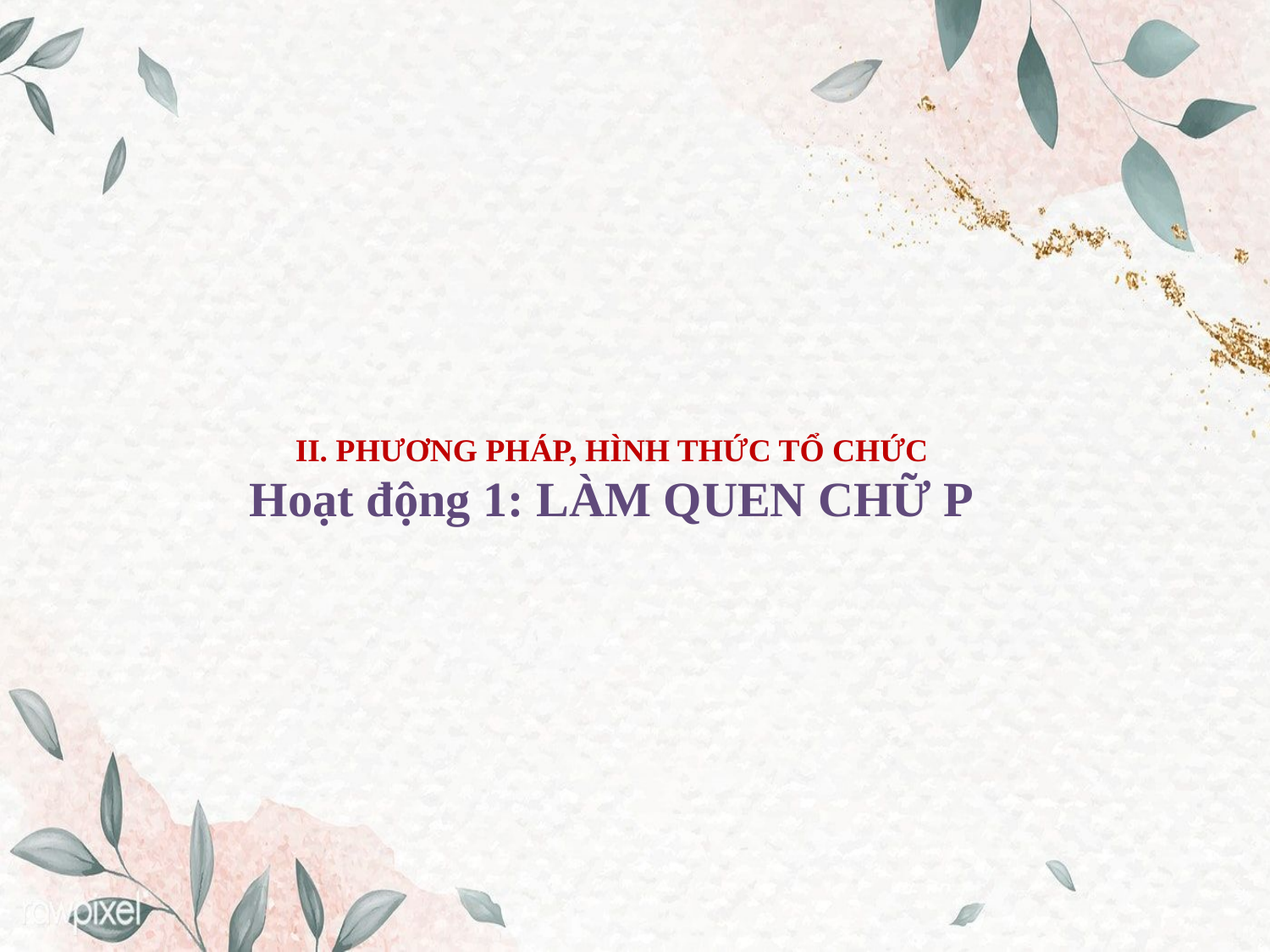

II. PHƯƠNG PHÁP, HÌNH THỨC TỔ CHỨC
Hoạt động 1: LÀM QUEN CHỮ P